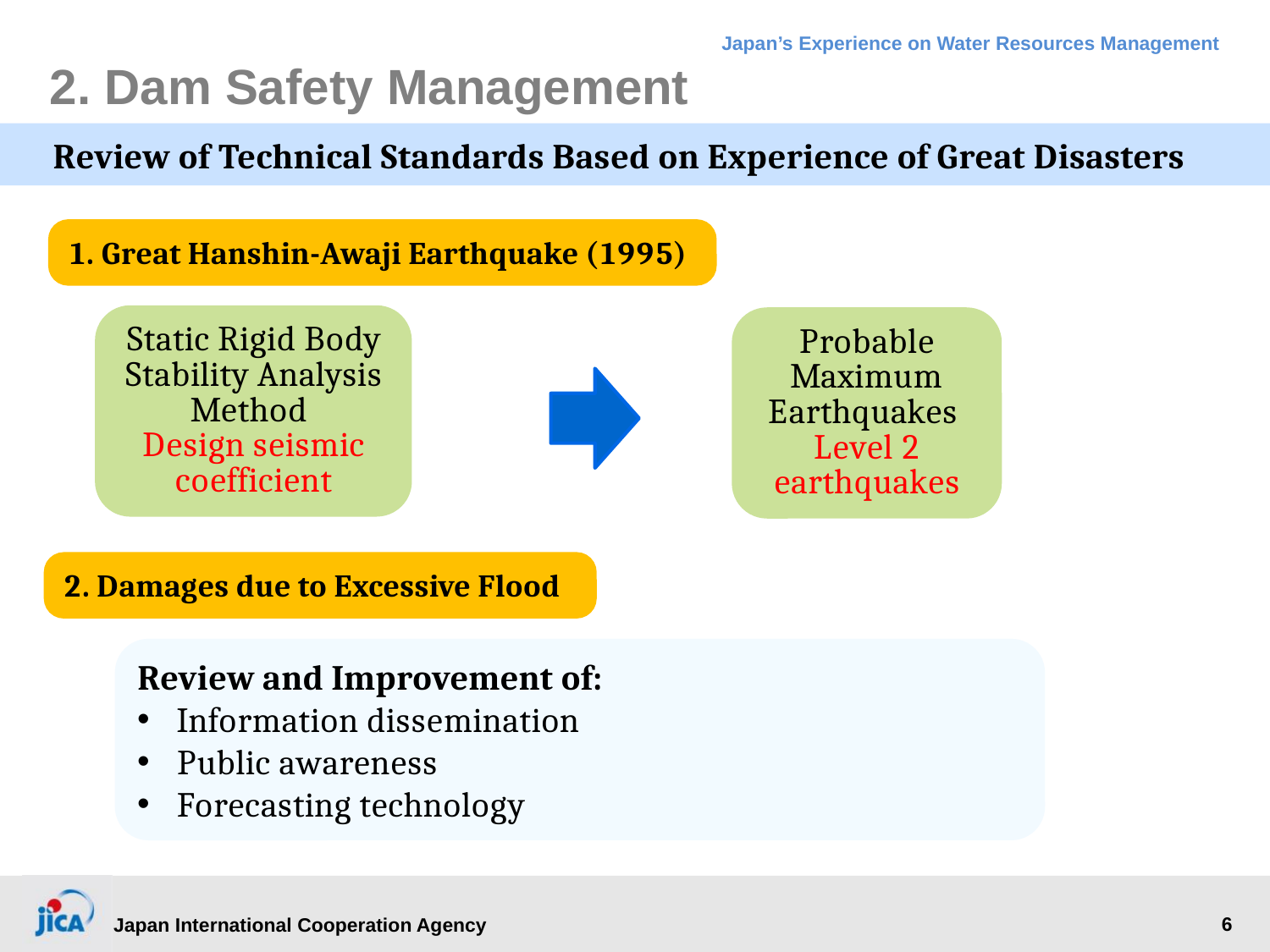

# 2. Dam Safety Management
Review of Technical Standards Based on Experience of Great Disasters
1. Great Hanshin-Awaji Earthquake (1995)

Static Rigid Body Stability Analysis Method
Design seismic coefficient
Probable Maximum Earthquakes
Level 2 earthquakes

2. Damages due to Excessive Flood

Review and Improvement of:
Information dissemination
Public awareness
Forecasting technology